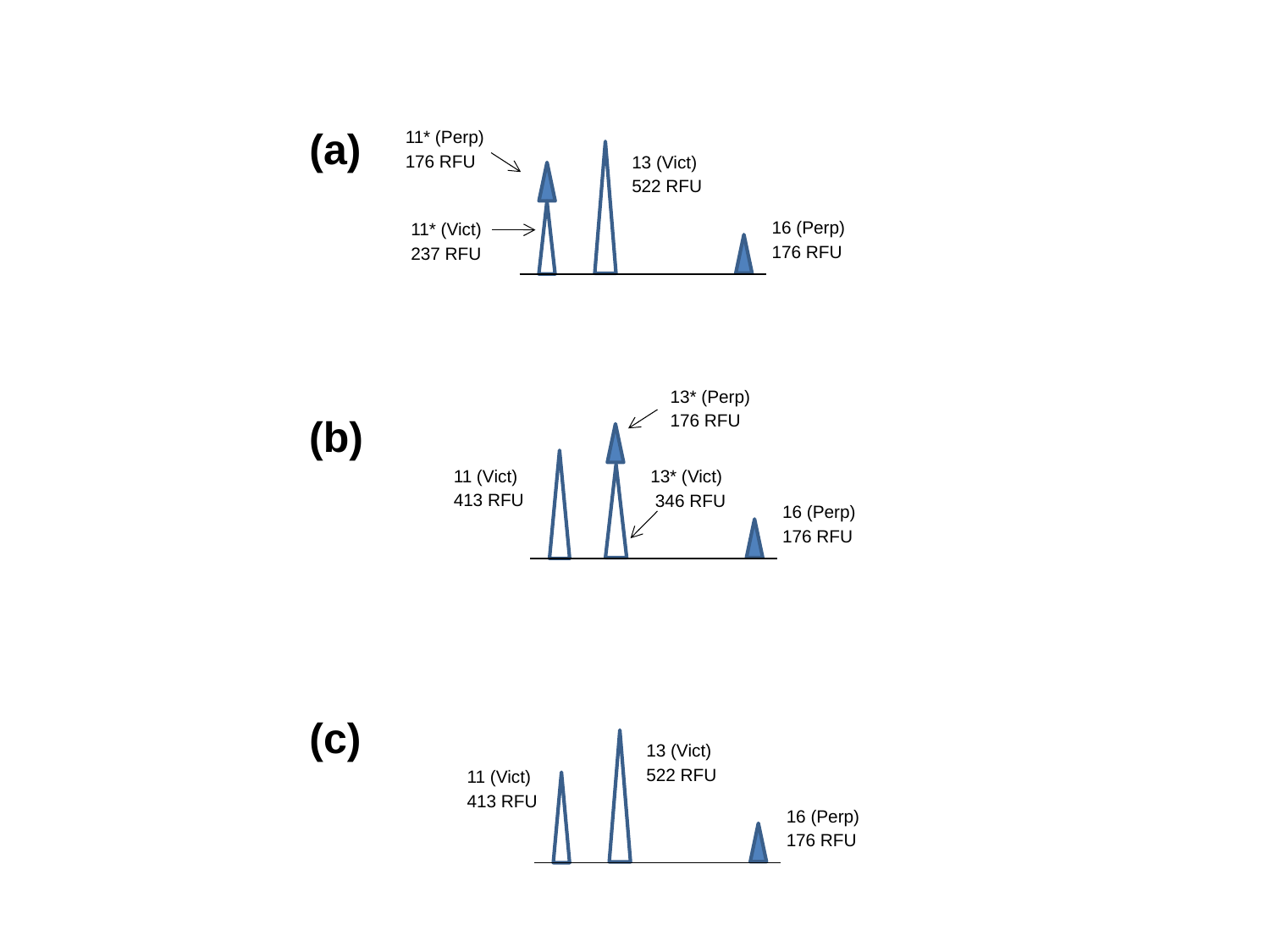

(a)
11* (Perp)  176 RFU

13 (Vict)   522 RFU

16 (Perp)   176 RFU
11* (Vict)   237 RFU

13* (Perp)  176 RFU

11 (Vict)   413 RFU
13* (Vict)   346 RFU

16 (Perp)   176 RFU

(b)
(c)

13 (Vict)   522 RFU
11 (Vict)   413 RFU

16 (Perp)   176 RFU